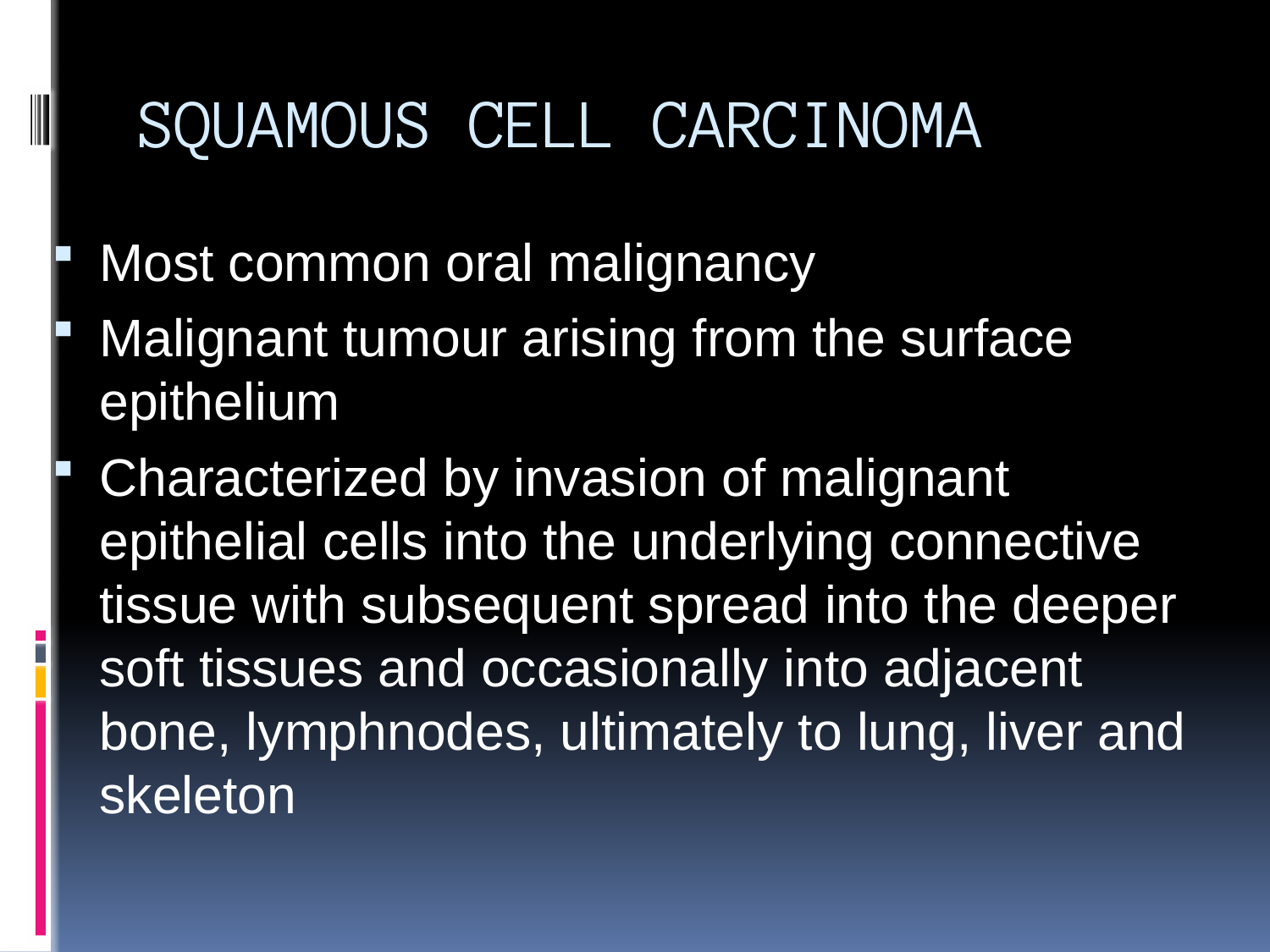

# SQUAMOUS CELL CARCINOMA
Most common oral malignancy
Malignant tumour arising from the surface epithelium
Characterized by invasion of malignant epithelial cells into the underlying connective tissue with subsequent spread into the deeper soft tissues and occasionally into adjacent bone, lymphnodes, ultimately to lung, liver and skeleton